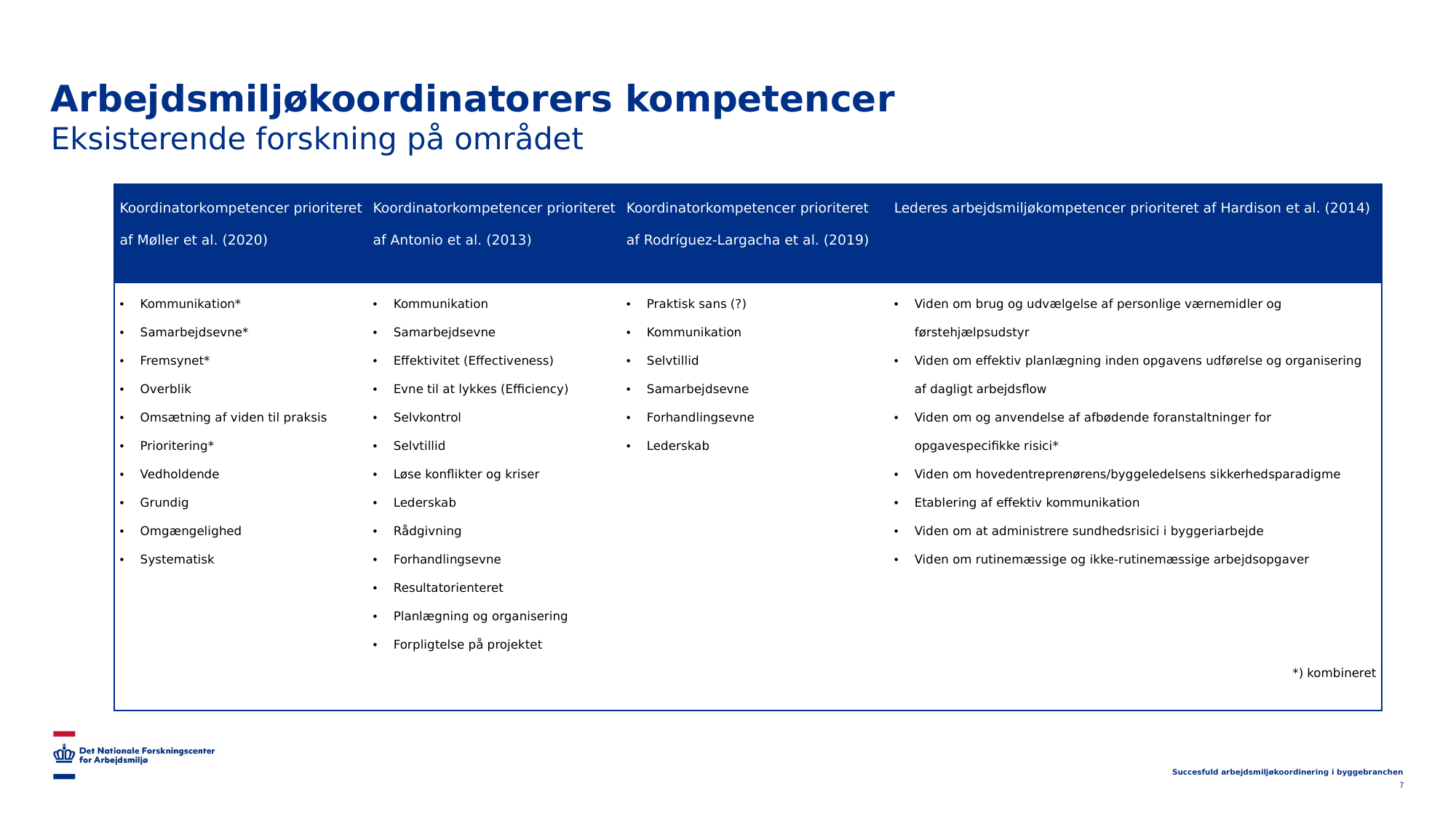

# Arbejdsmiljøkoordinatorers kompetencer
Eksisterende forskning på området
| Koordinatorkompetencer prioriteret af Møller et al. (2020) | Koordinatorkompetencer prioriteret af Antonio et al. (2013) | Koordinatorkompetencer prioriteret af Rodríguez-Largacha et al. (2019) | Lederes arbejdsmiljøkompetencer prioriteret af Hardison et al. (2014) |
| --- | --- | --- | --- |
| Kommunikation\* Samarbejdsevne\* Fremsynet\* Overblik Omsætning af viden til praksis Prioritering\* Vedholdende Grundig Omgængelighed Systematisk | Kommunikation Samarbejdsevne Effektivitet (Effectiveness) Evne til at lykkes (Efficiency) Selvkontrol Selvtillid Løse konflikter og kriser Lederskab Rådgivning Forhandlingsevne Resultatorienteret Planlægning og organisering Forpligtelse på projektet | Praktisk sans (?) Kommunikation Selvtillid Samarbejdsevne Forhandlingsevne Lederskab | Viden om brug og udvælgelse af personlige værnemidler og førstehjælpsudstyr Viden om effektiv planlægning inden opgavens udførelse og organisering af dagligt arbejdsflow Viden om og anvendelse af afbødende foranstaltninger for opgavespecifikke risici\* Viden om hovedentreprenørens/byggeledelsens sikkerhedsparadigme Etablering af effektiv kommunikation Viden om at administrere sundhedsrisici i byggeriarbejde Viden om rutinemæssige og ikke-rutinemæssige arbejdsopgaver \*) kombineret |
Succesfuld arbejdsmiljøkoordinering i byggebranchen
7
2022